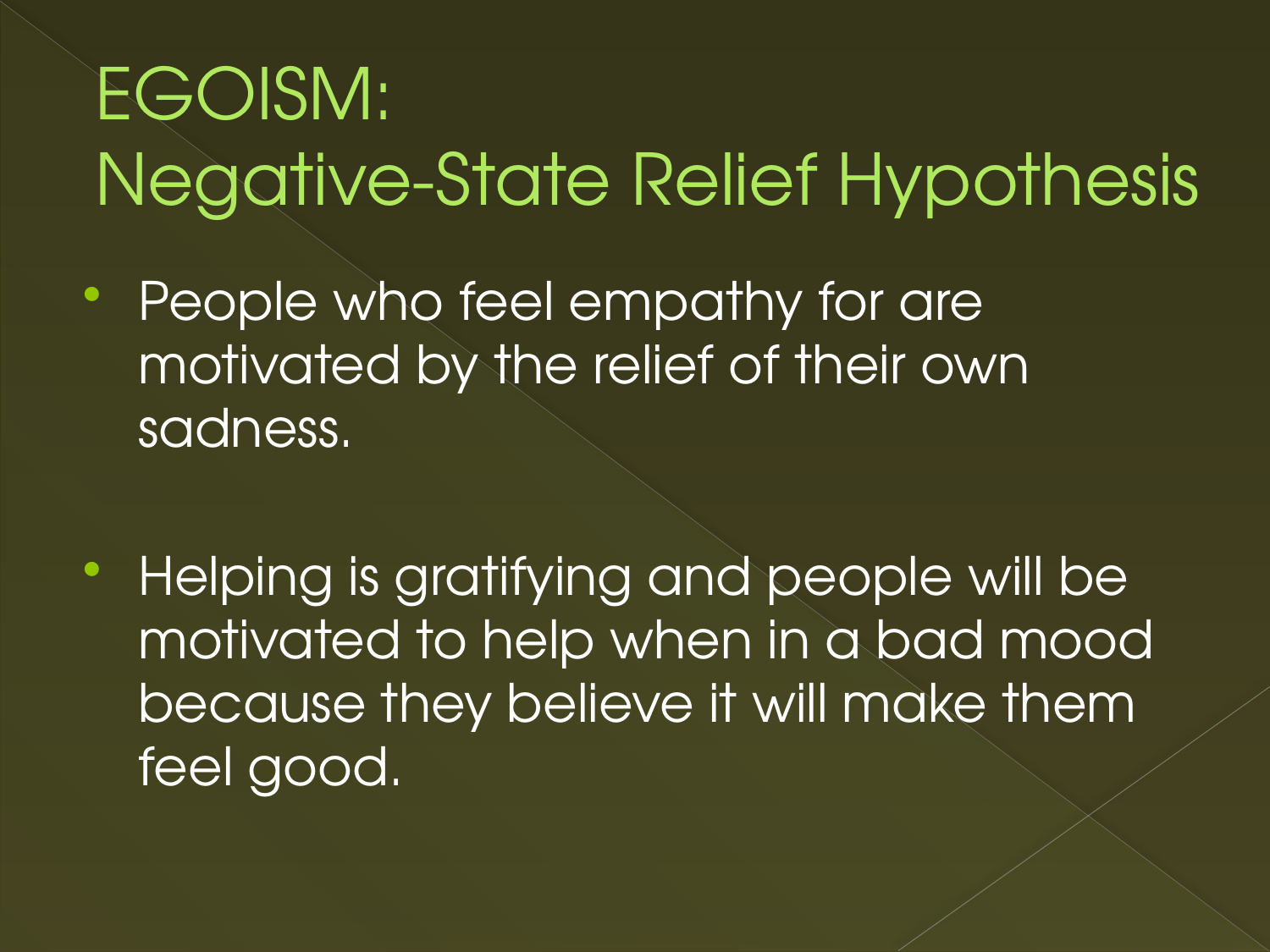

# EGOISM: Negative-State Relief Hypothesis
People who feel empathy for are motivated by the relief of their own sadness.

Helping is gratifying and people will be motivated to help when in a bad mood because they believe it will make them feel good.